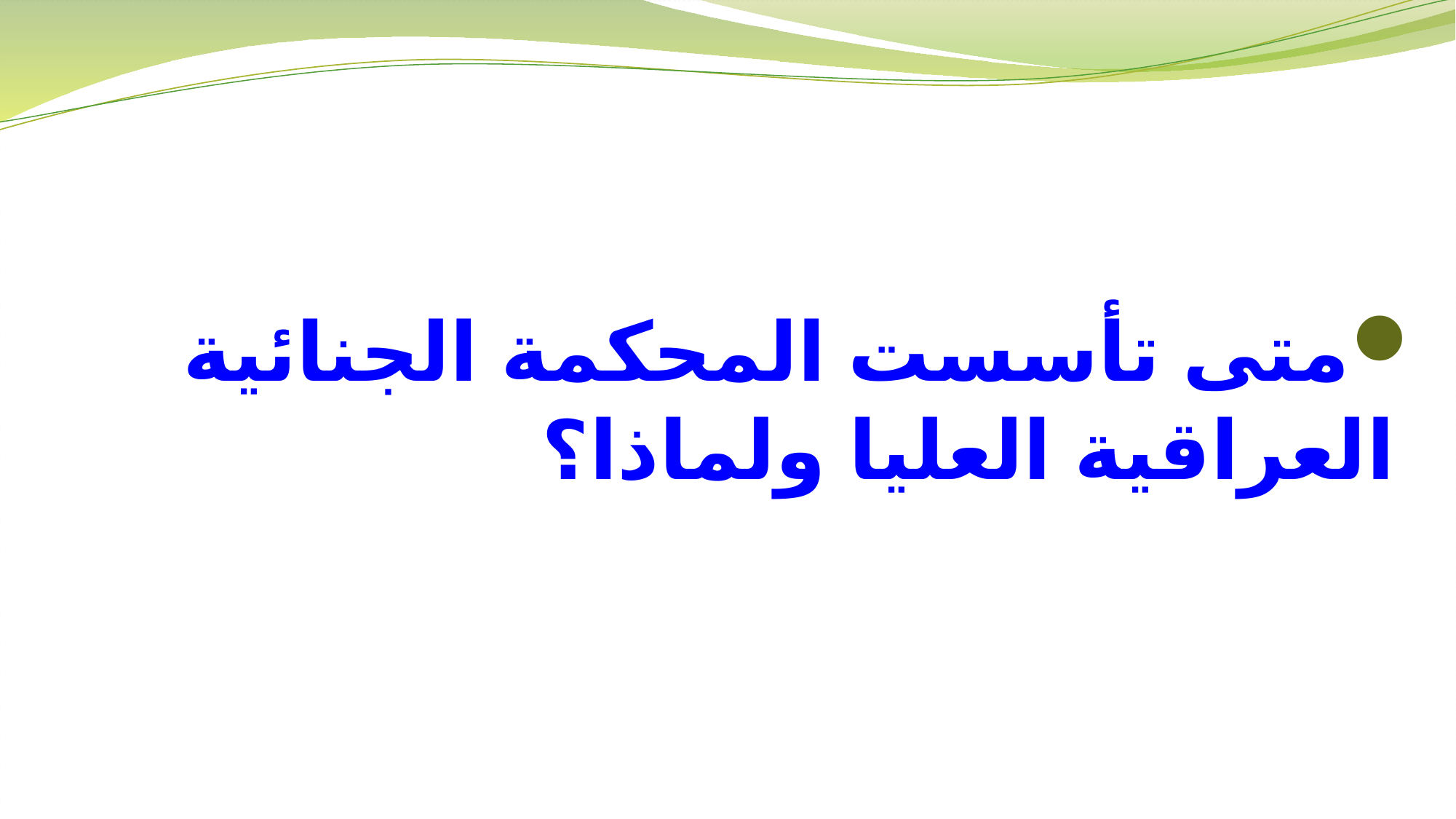

متى تأسست المحكمة الجنائية العراقية العليا ولماذا؟